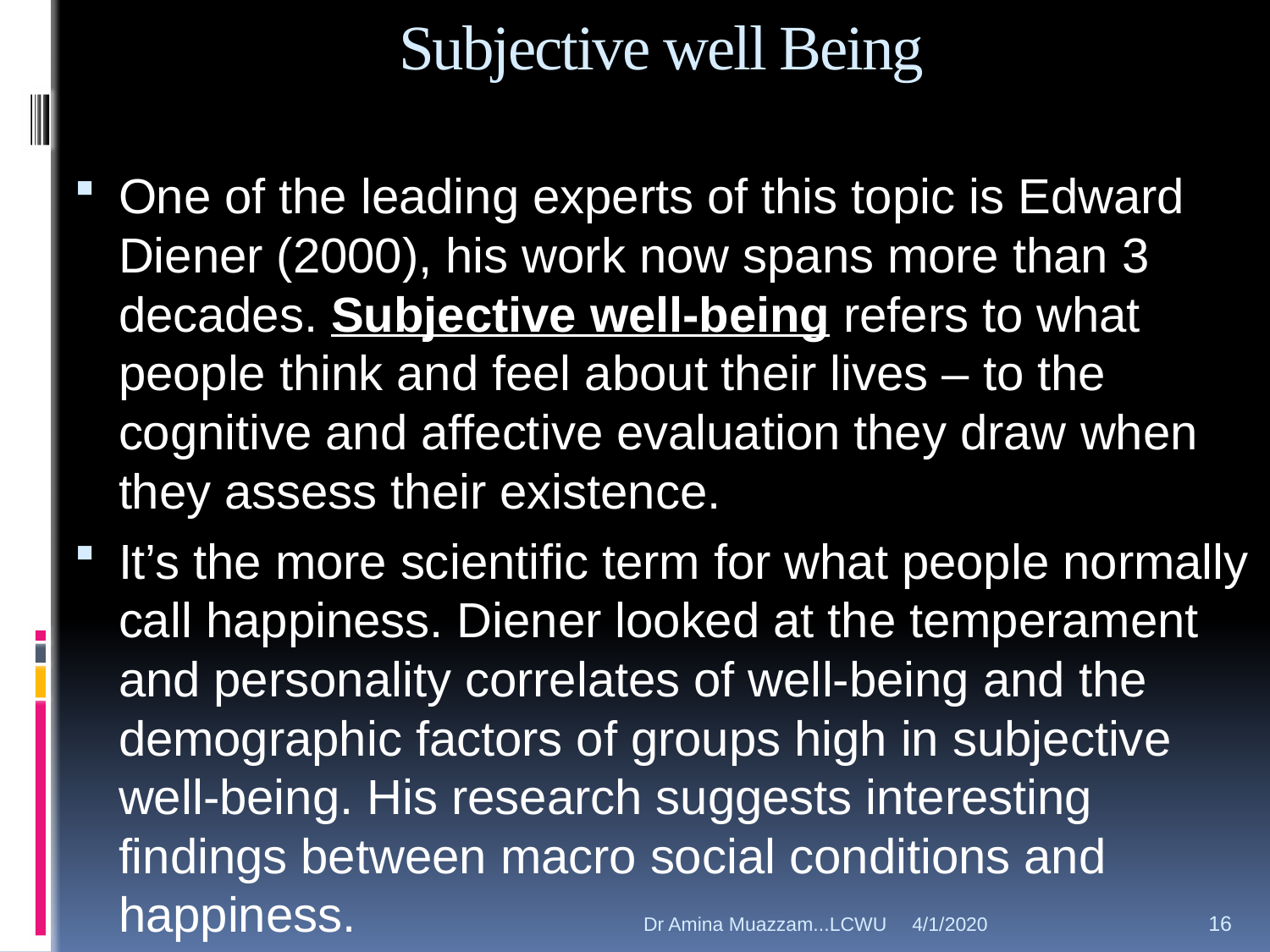

# Subjective well Being
One of the leading experts of this topic is Edward Diener (2000), his work now spans more than 3 decades. Subjective well-being refers to what people think and feel about their lives – to the cognitive and affective evaluation they draw when they assess their existence.
It’s the more scientific term for what people normally call happiness. Diener looked at the temperament and personality correlates of well-being and the demographic factors of groups high in subjective well-being. His research suggests interesting findings between macro social conditions and happiness.

Dr Amina Muazzam...LCWU
4/1/2020
16